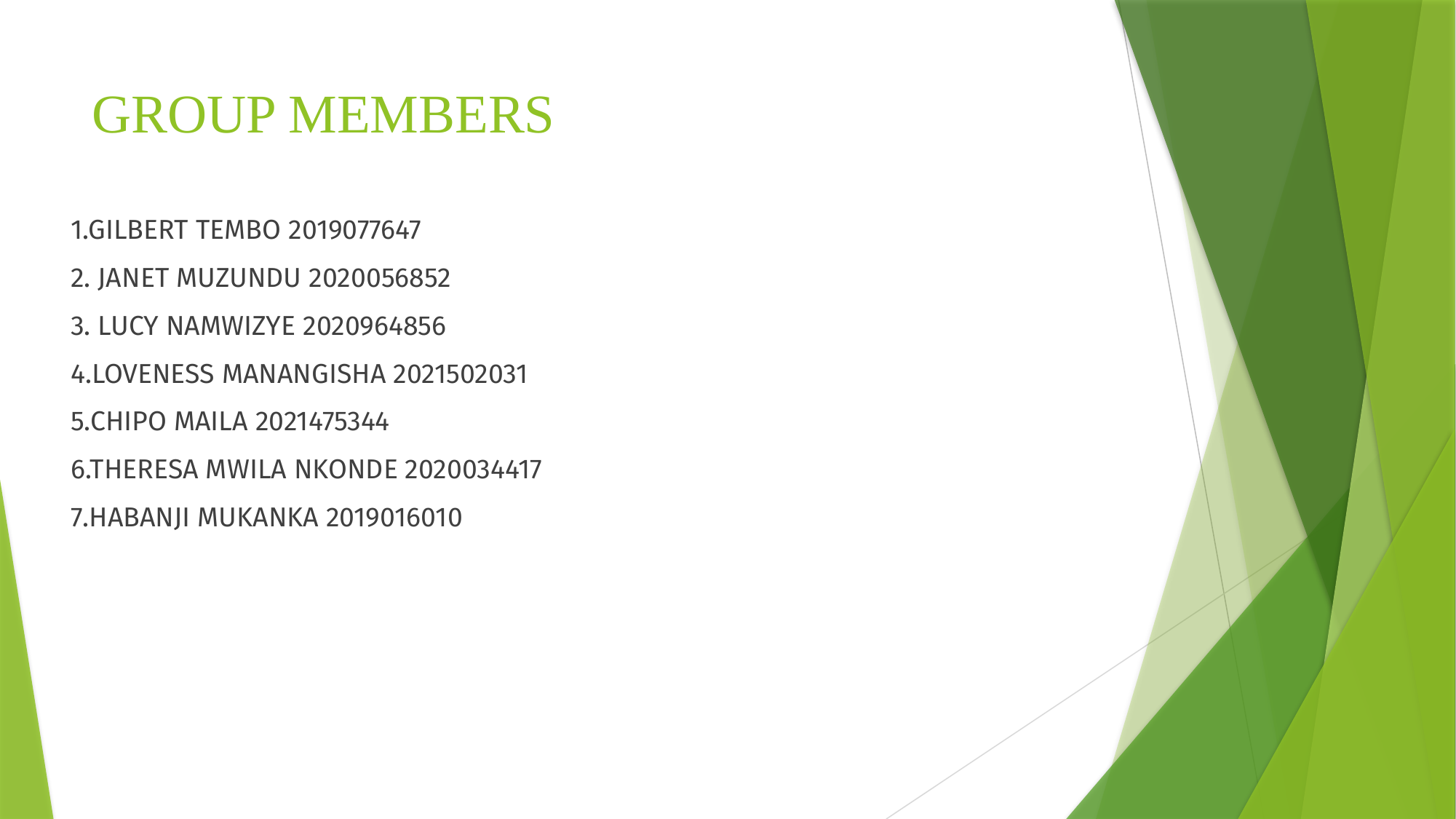

# GROUP MEMBERS
1.GILBERT TEMBO 2019077647
2. JANET MUZUNDU 2020056852
3. LUCY NAMWIZYE 2020964856
4.LOVENESS MANANGISHA 2021502031
5.CHIPO MAILA 2021475344
6.THERESA MWILA NKONDE 2020034417
7.HABANJI MUKANKA 2019016010